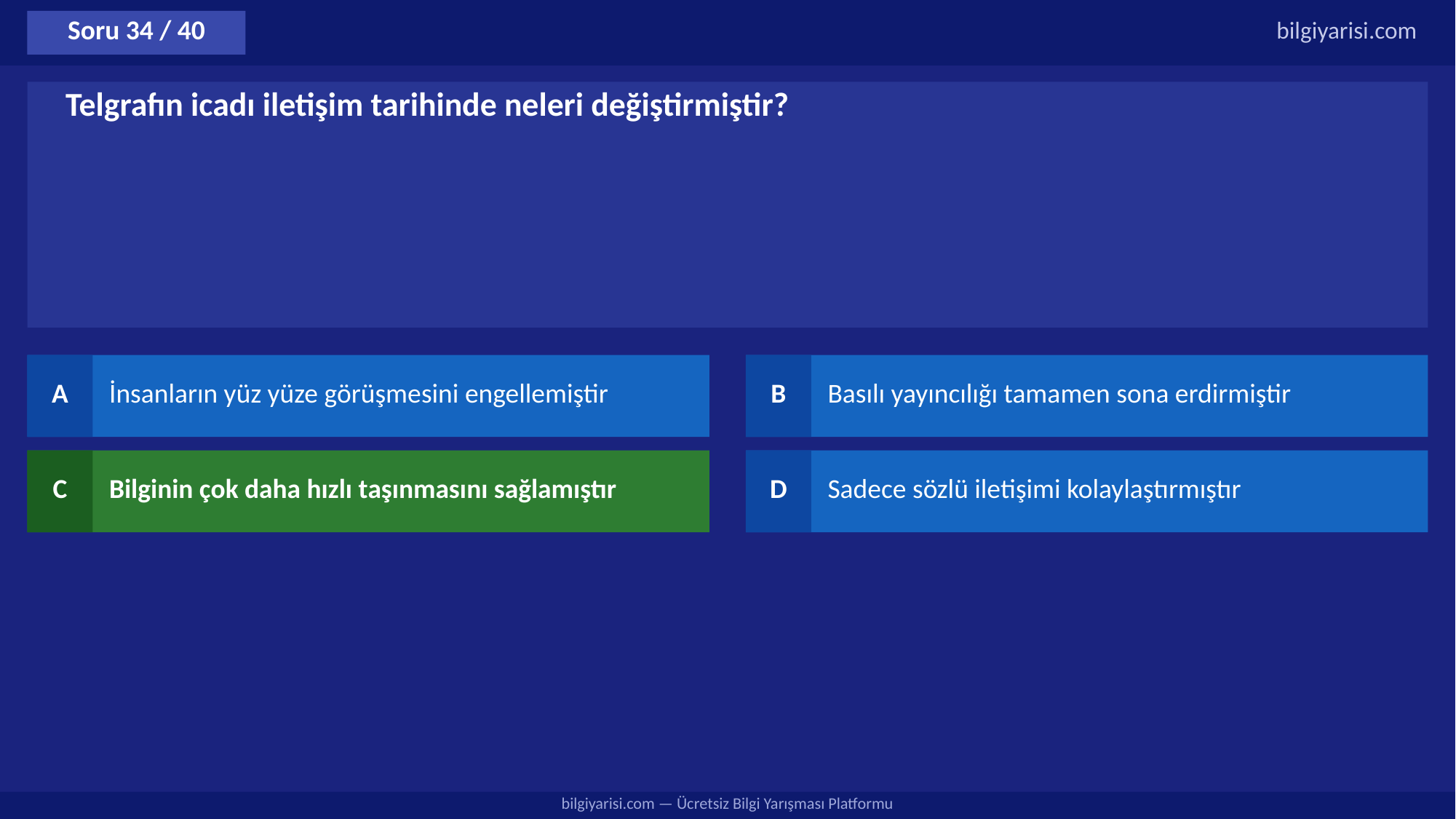

Soru 34 / 40
bilgiyarisi.com

Telgrafın icadı iletişim tarihinde neleri değiştirmiştir?

A
İnsanların yüz yüze görüşmesini engellemiştir

B
Basılı yayıncılığı tamamen sona erdirmiştir

C
Bilginin çok daha hızlı taşınmasını sağlamıştır

D
Sadece sözlü iletişimi kolaylaştırmıştır
bilgiyarisi.com — Ücretsiz Bilgi Yarışması Platformu